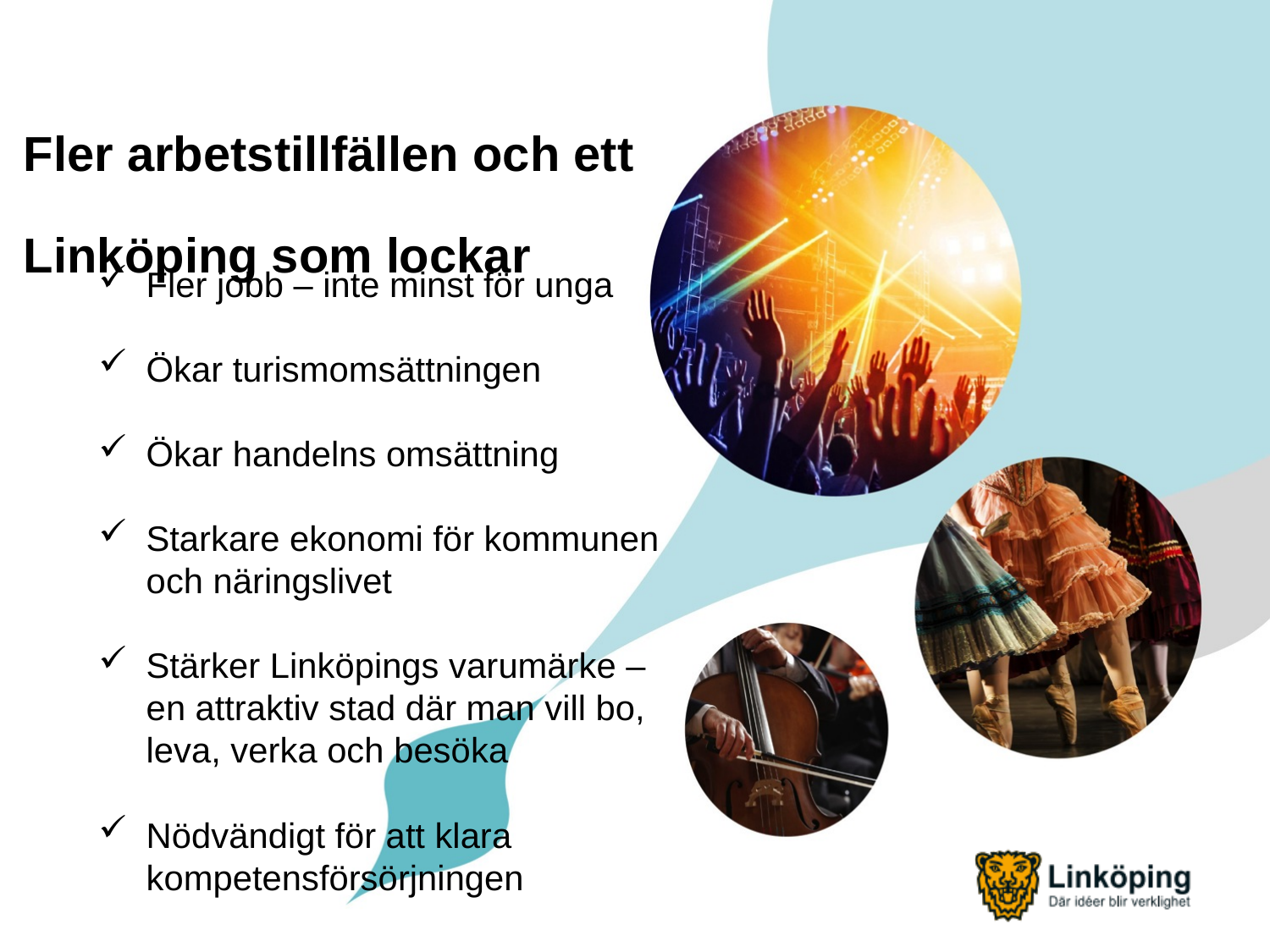

Fler arbetstillfällen och ett Linköping som lockar

Fler jobb – inte minst för unga

Ökar turismomsättningen

Ökar handelns omsättning

Starkare ekonomi för kommunen och näringslivet

Stärker Linköpings varumärke – en attraktiv stad där man vill bo, leva, verka och besöka

Nödvändigt för att klara kompetensförsörjningen